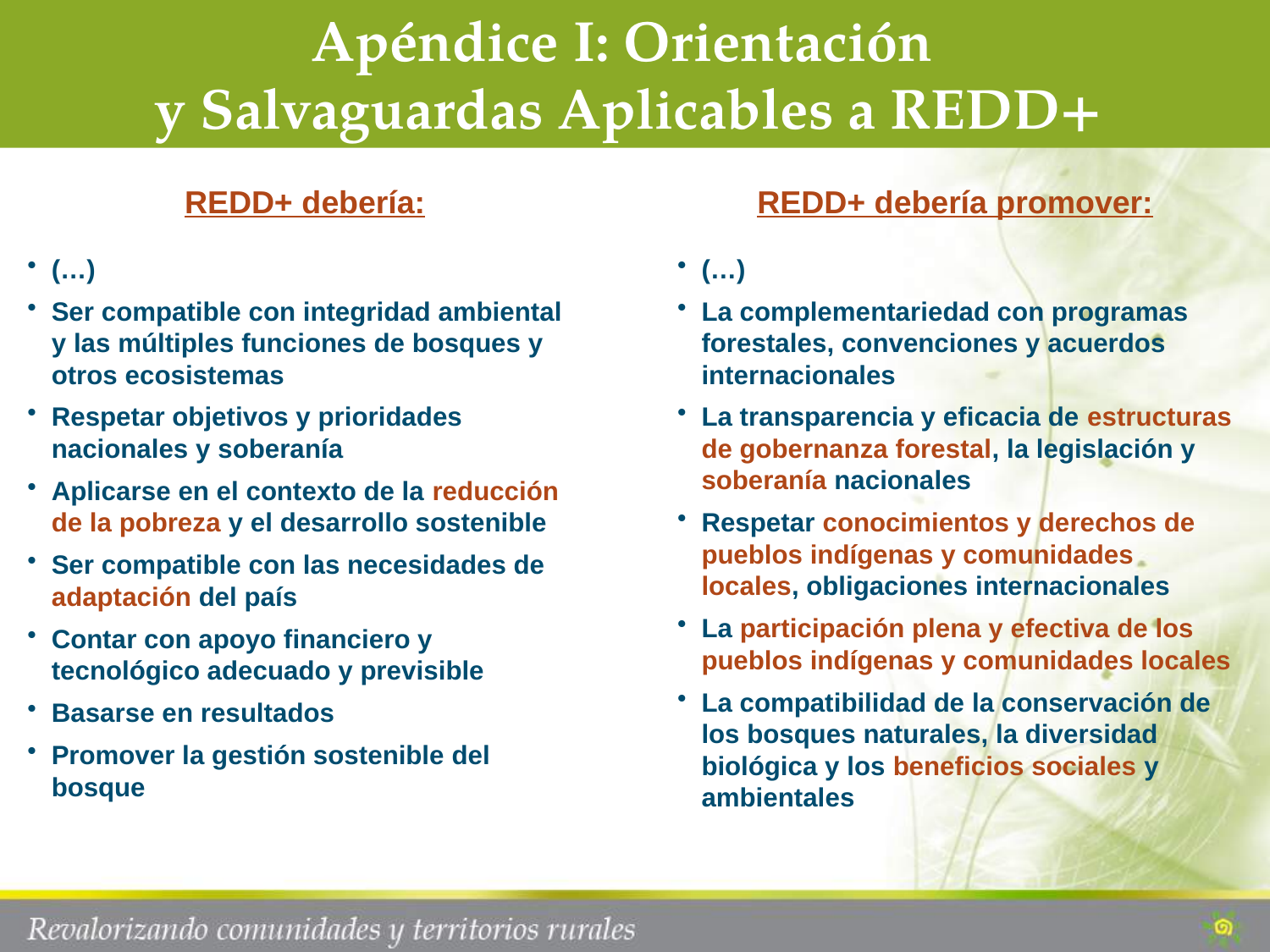

Apéndice I: Orientación
y Salvaguardas Aplicables a REDD+
REDD+ debería:
(…)
Ser compatible con integridad ambiental y las múltiples funciones de bosques y otros ecosistemas
Respetar objetivos y prioridades nacionales y soberanía
Aplicarse en el contexto de la reducción de la pobreza y el desarrollo sostenible
Ser compatible con las necesidades de adaptación del país
Contar con apoyo financiero y tecnológico adecuado y previsible
Basarse en resultados
Promover la gestión sostenible del bosque
REDD+ debería promover:
(…)
La complementariedad con programas forestales, convenciones y acuerdos internacionales
La transparencia y eficacia de estructuras de gobernanza forestal, la legislación y soberanía nacionales
Respetar conocimientos y derechos de pueblos indígenas y comunidades locales, obligaciones internacionales
La participación plena y efectiva de los pueblos indígenas y comunidades locales
La compatibilidad de la conservación de los bosques naturales, la diversidad biológica y los beneficios sociales y ambientales